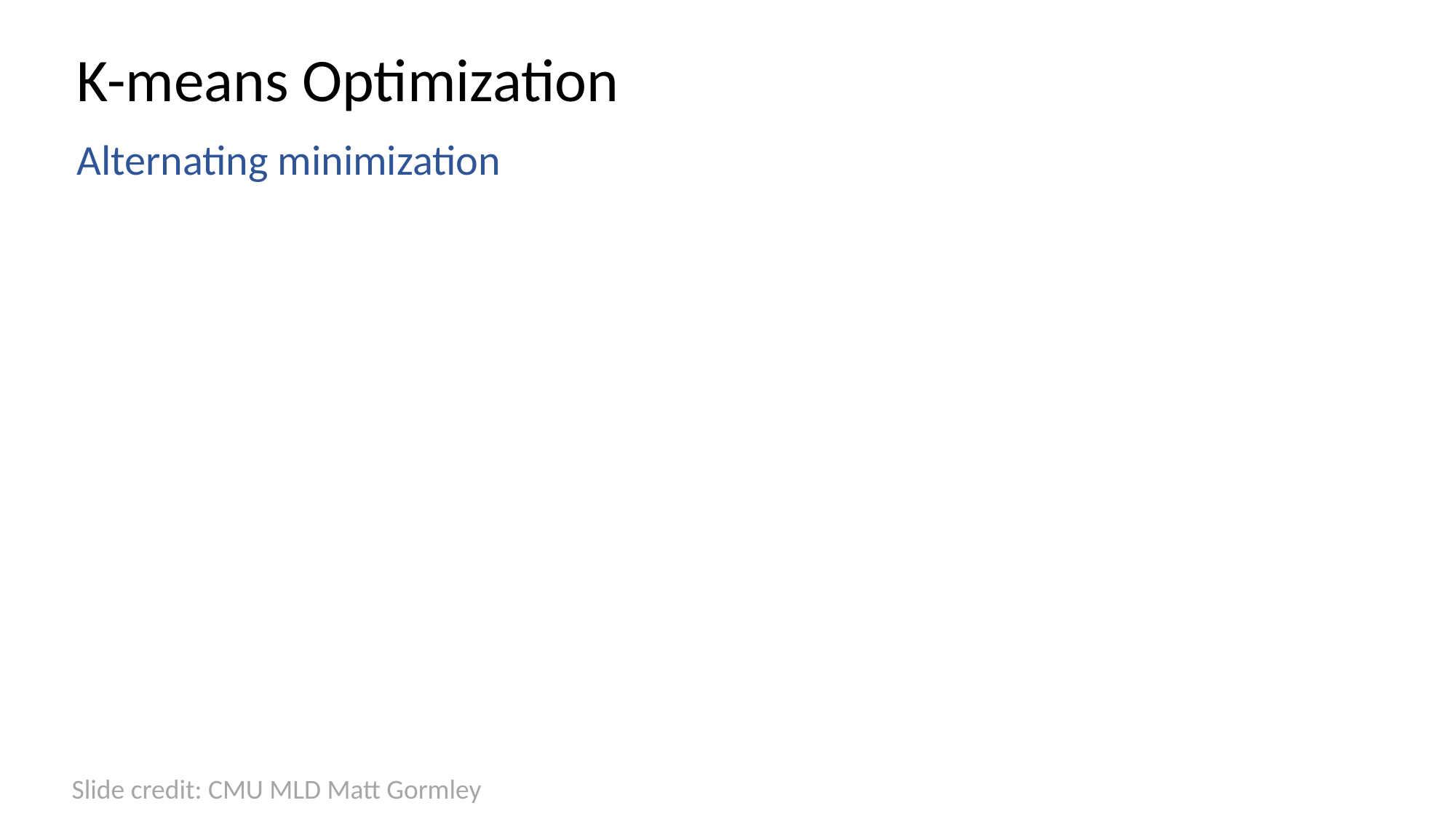

# K-means Optimization
Alternating minimization

Slide credit: CMU MLD Matt Gormley